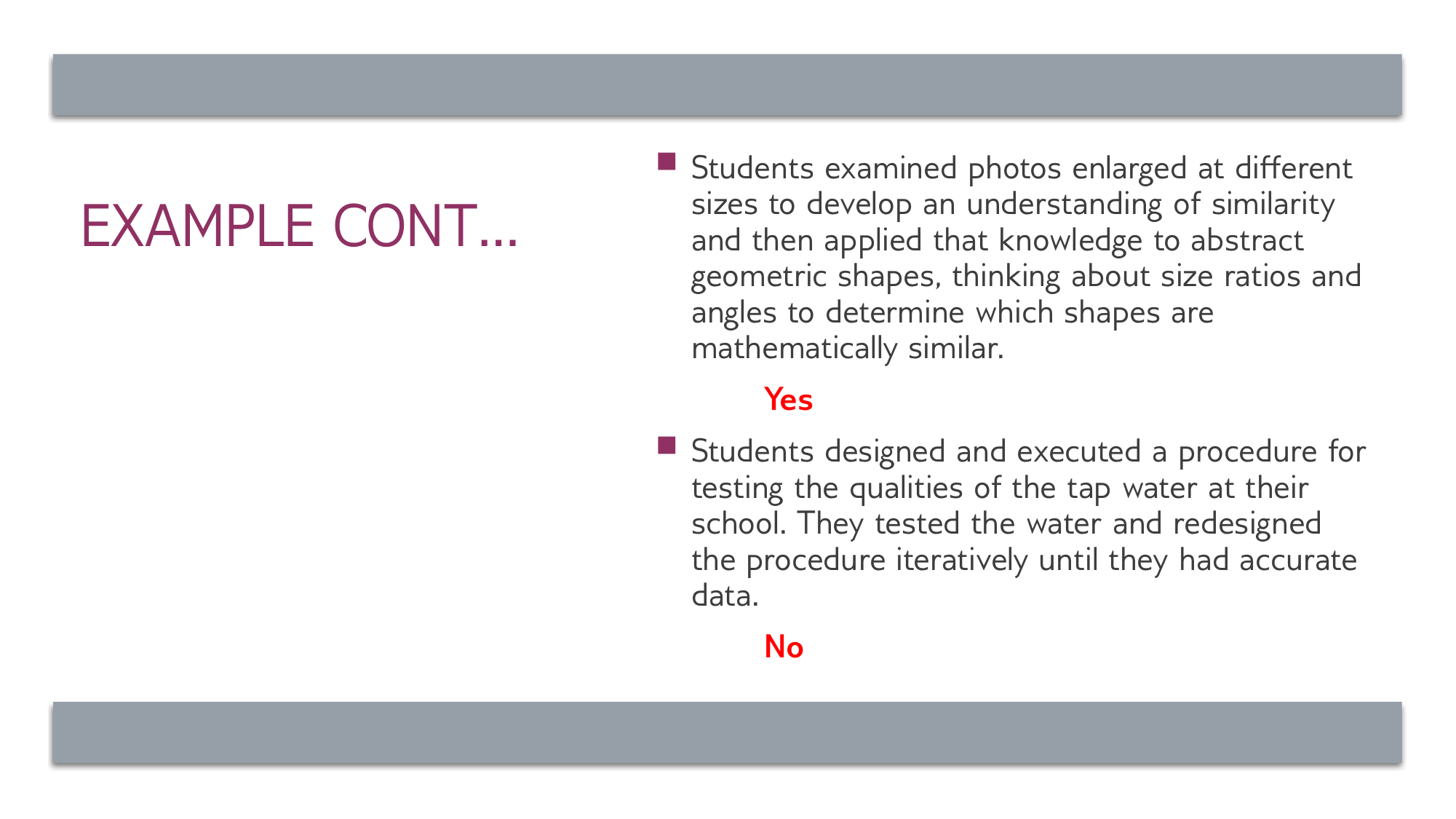

Students examined photos enlarged at different sizes to develop an understanding of similarity and then applied that knowledge to abstract geometric shapes, thinking about size ratios and angles to determine which shapes are mathematically similar.
	Yes
Students designed and executed a procedure for testing the qualities of the tap water at their school. They tested the water and redesigned the procedure iteratively until they had accurate data.
	No

# Example CONT…